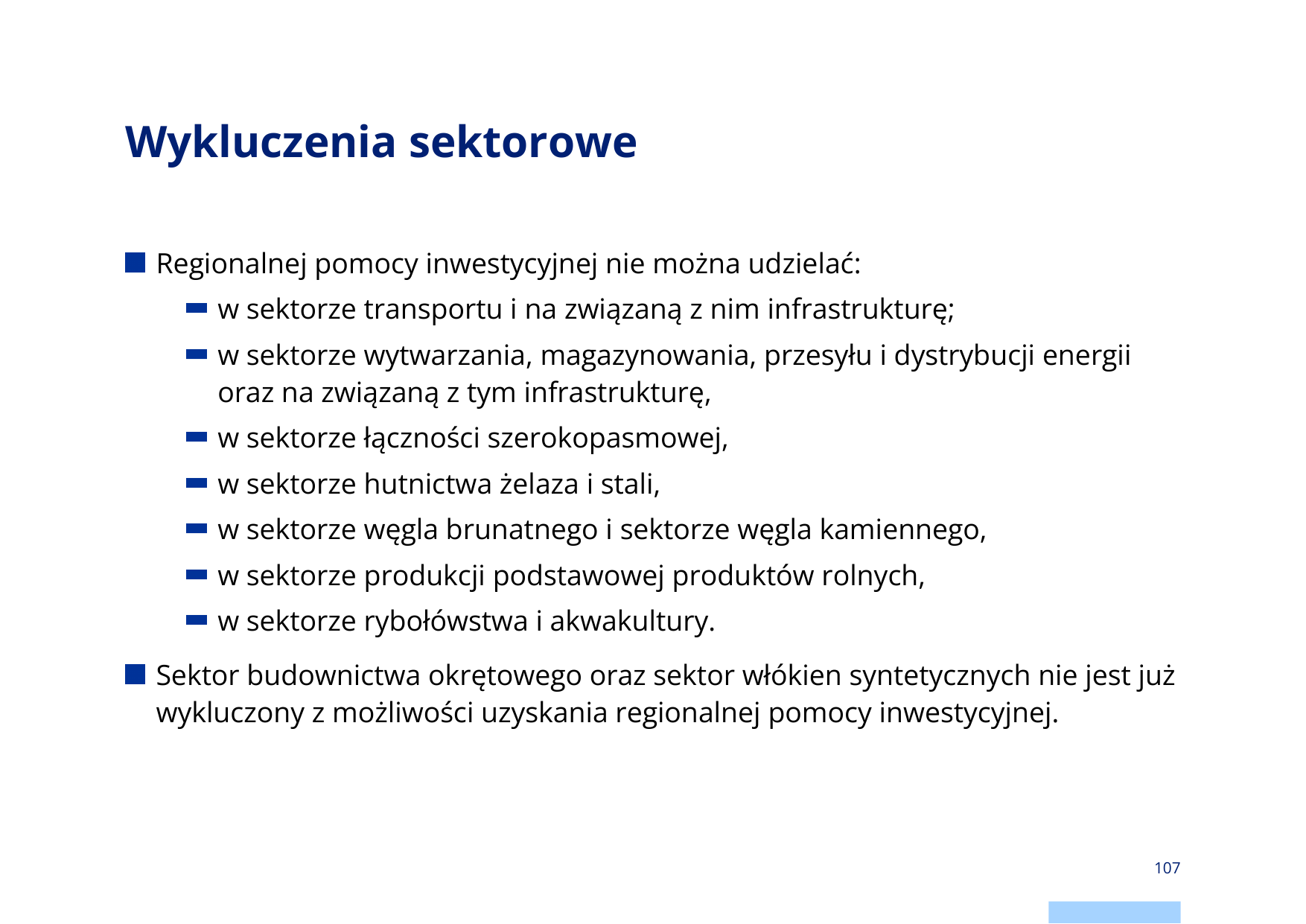

# Wykluczenia sektorowe
Regionalnej pomocy inwestycyjnej nie można udzielać:
w sektorze transportu i na związaną z nim infrastrukturę;
w sektorze wytwarzania, magazynowania, przesyłu i dystrybucji energii oraz na związaną z tym infrastrukturę,
w sektorze łączności szerokopasmowej,
w sektorze hutnictwa żelaza i stali,
w sektorze węgla brunatnego i sektorze węgla kamiennego,
w sektorze produkcji podstawowej produktów rolnych,
w sektorze rybołówstwa i akwakultury.
Sektor budownictwa okrętowego oraz sektor włókien syntetycznych nie jest już wykluczony z możliwości uzyskania regionalnej pomocy inwestycyjnej.

107